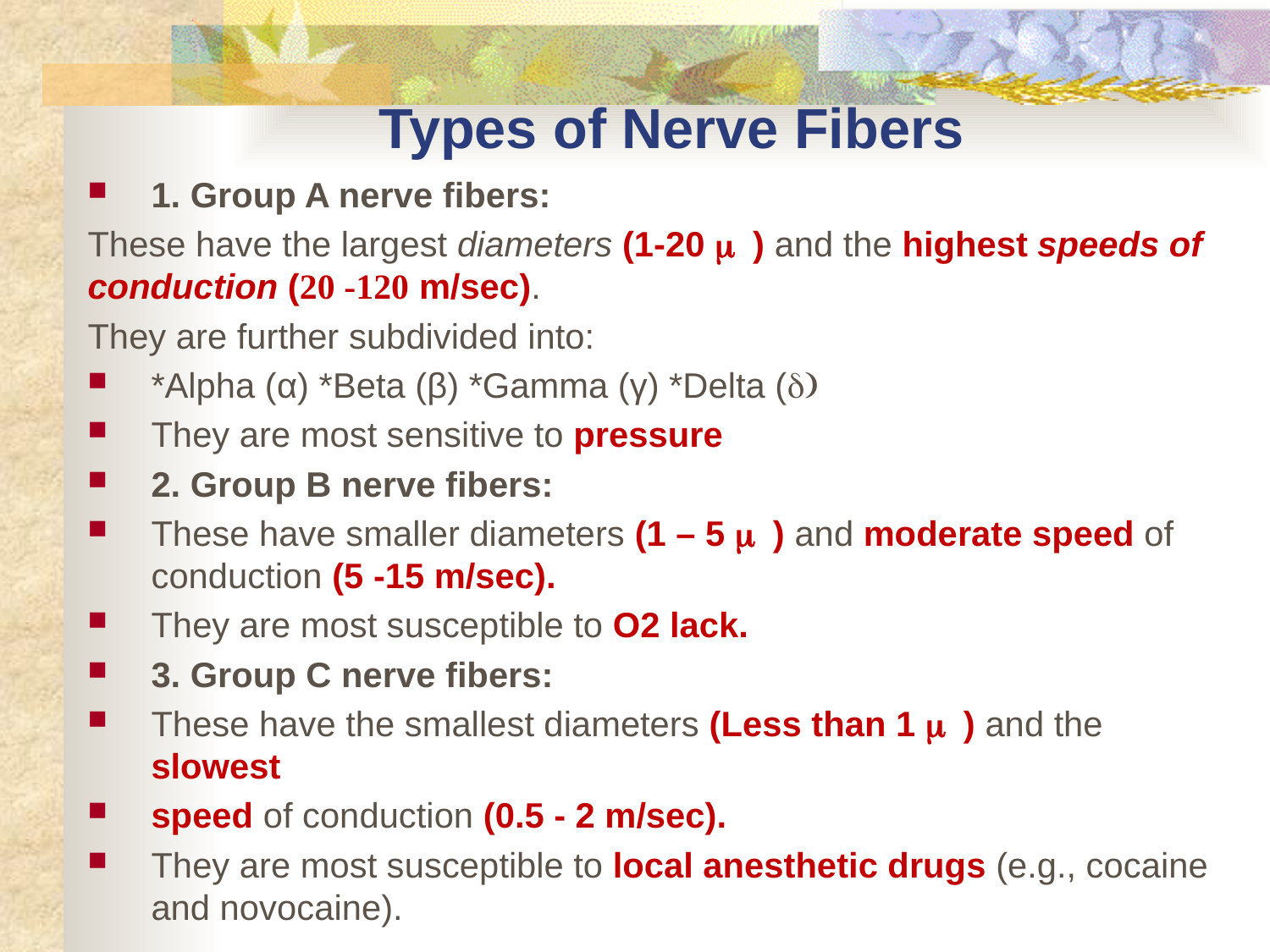

# Types of Nerve Fibers
1. Group A nerve fibers:
These have the largest diameters (1-20 μ ) and the highest speeds of conduction (20 -120 m/sec).
They are further subdivided into:
*Alpha (α) *Beta (β) *Gamma (γ) *Delta (δ)
They are most sensitive to pressure
2. Group B nerve fibers:
These have smaller diameters (1 – 5 μ ) and moderate speed of conduction (5 -15 m/sec).
They are most susceptible to O2 lack.
3. Group C nerve fibers:
These have the smallest diameters (Less than 1 μ ) and the slowest
speed of conduction (0.5 - 2 m/sec).
They are most susceptible to local anesthetic drugs (e.g., cocaine and novocaine).